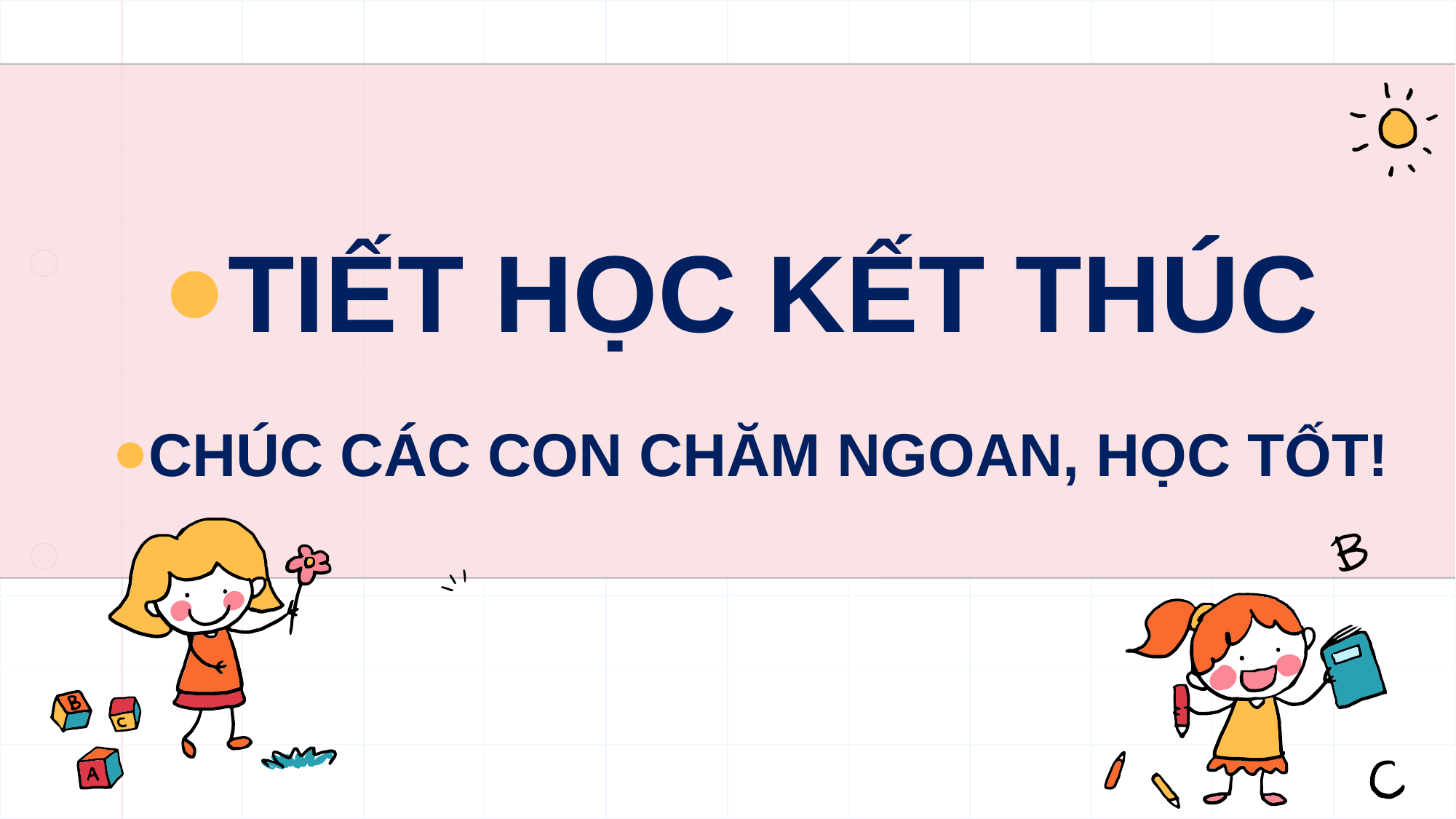

Tiết học kết thúc
Chúc các con chăm ngoan, học tốt!